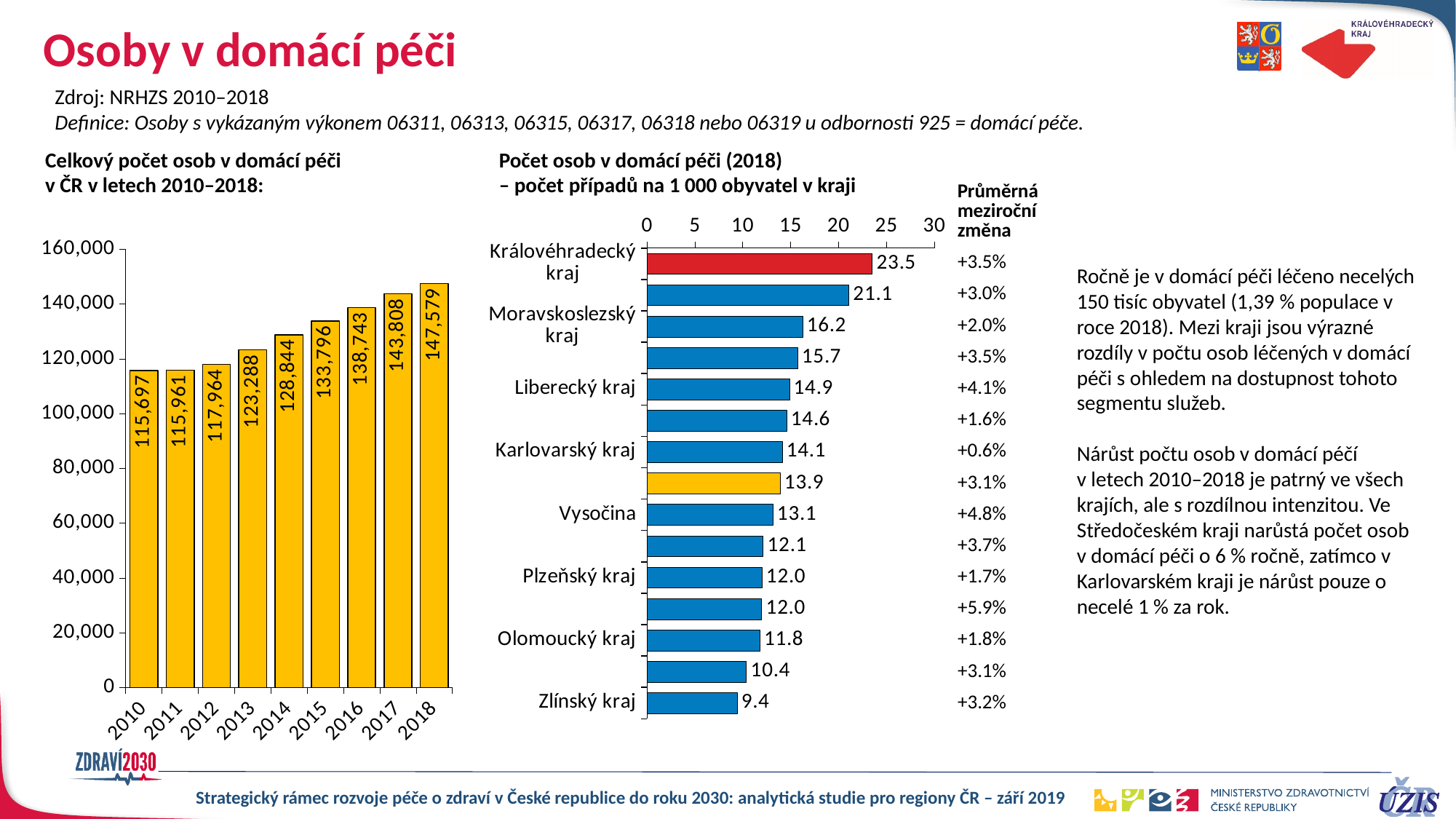

# Osoby v domácí péči
Zdroj: NRHZS 2010–2018
Definice: Osoby s vykázaným výkonem 06311, 06313, 06315, 06317, 06318 nebo 06319 u odbornosti 925 = domácí péče.
Celkový počet osob v domácí péči
v ČR v letech 2010–2018:
Počet osob v domácí péči (2018)
– počet případů na 1 000 obyvatel v kraji

### Chart

| Category | Řada 1 |
|---|---|
| Královéhradecký kraj | 23.51422220930908 |
| Pardubický kraj | 21.07584878401156 |
| Moravskoslezský kraj | 16.2278946415731 |
| Ústecký kraj | 15.714494625752517 |
| Liberecký kraj | 14.857067806742634 |
| Jihočeský kraj | 14.565250292943295 |
| Karlovarský kraj | 14.111790304282298 |
| Česká republika | 13.887919084772593 |
| Vysočina | 13.123282235044275 |
| Jihomoravský kraj | 12.120071341209668 |
| Plzeňský kraj | 11.991053911682263 |
| Středočeský kraj | 11.963279887259205 |
| Olomoucký kraj | 11.769876388631992 |
| Hlavní město Praha | 10.368639687657316 |
| Zlínský kraj | 9.393336307174964 |
| Průměrná meziroční změna |
| --- |
| +3.5% |
| +3.0% |
| +2.0% |
| +3.5% |
| +4.1% |
| +1.6% |
| +0.6% |
| +3.1% |
| +4.8% |
| +3.7% |
| +1.7% |
| +5.9% |
| +1.8% |
| +3.1% |
| +3.2% |
Ročně je v domácí péči léčeno necelých 150 tisíc obyvatel (1,39 % populace v roce 2018). Mezi kraji jsou výrazné rozdíly v počtu osob léčených v domácí péči s ohledem na dostupnost tohoto segmentu služeb.

Nárůst počtu osob v domácí péčí v letech 2010–2018 je patrný ve všech krajích, ale s rozdílnou intenzitou. Ve Středočeském kraji narůstá počet osob v domácí péči o 6 % ročně, zatímco v Karlovarském kraji je nárůst pouze o necelé 1 % za rok.

### Chart

| Category | Počet osob v domácí péči |
|---|---|
| 2010 | 115697.0 |
| 2011 | 115961.0 |
| 2012 | 117964.0 |
| 2013 | 123288.0 |
| 2014 | 128844.0 |
| 2015 | 133796.0 |
| 2016 | 138743.0 |
| 2017 | 143808.0 |
| 2018 | 147579.0 |